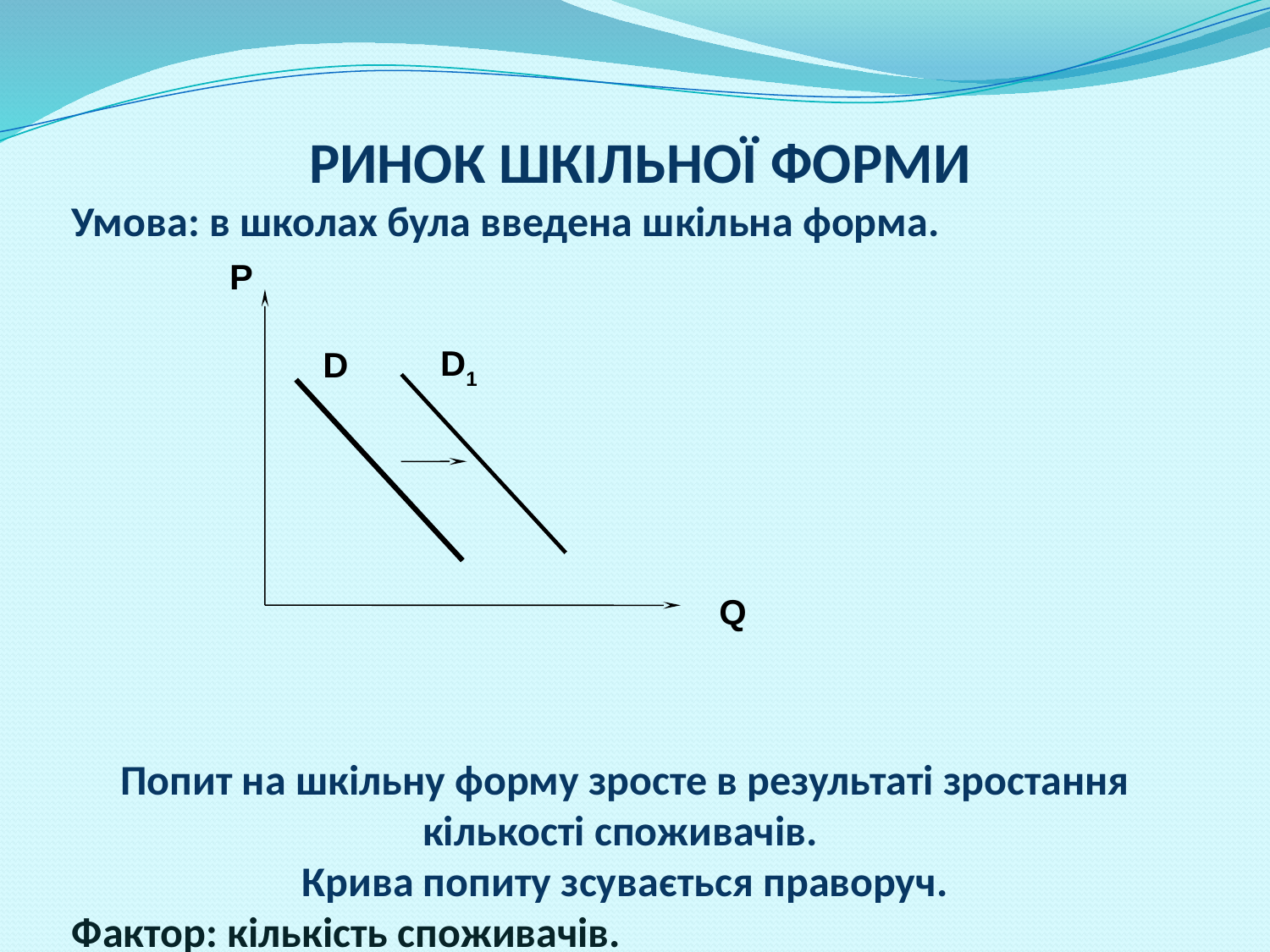

# РИНОК ШКІЛЬНОЇ ФОРМИ
Умова: в школах була введена шкільна форма.

Попит на шкільну форму зросте в результаті зростання кількості споживачів.
Крива попиту зсувається праворуч.
Фактор: кількість споживачів.
Р

D1
D

Q